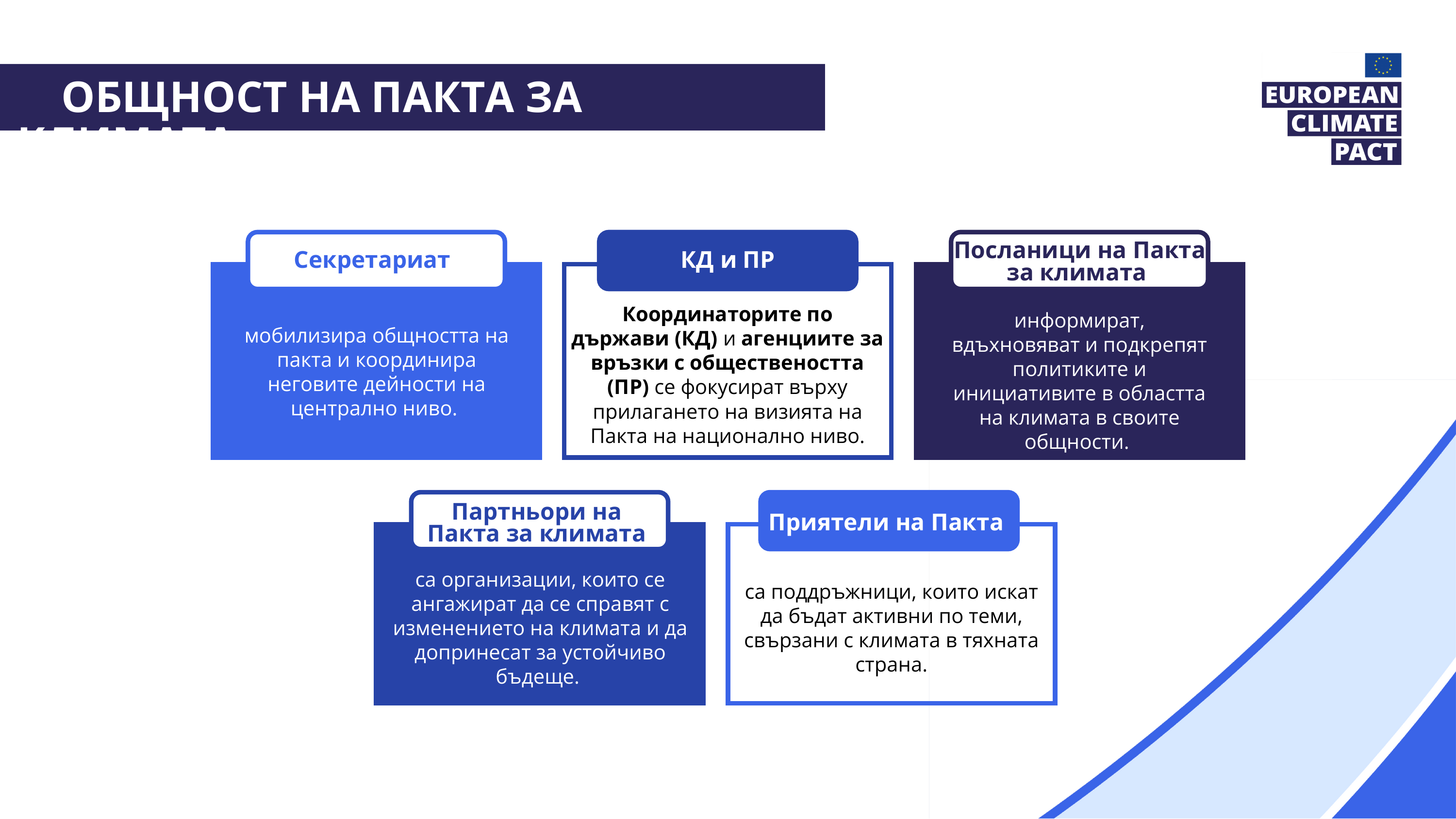

Общност на Пакта за климата

КД и ПР

Координаторите по държави (КД) и агенциите за връзки с обществеността (ПР) се фокусират върху прилагането на визията на Пакта на национално ниво.

Посланици на Пакта за климата

информират, вдъхновяват и подкрепят политиките и инициативите в областта на климата в своите общности.
Секретариат

мобилизира общността на пакта и координира неговите дейности на централно ниво.

Партньори на
Пакта за климата

са организации, които се ангажират да се справят с изменението на климата и да допринесат за устойчиво бъдеще.

Приятели на Пакта

са поддръжници, които искат да бъдат активни по теми, свързани с климата в тяхната страна.